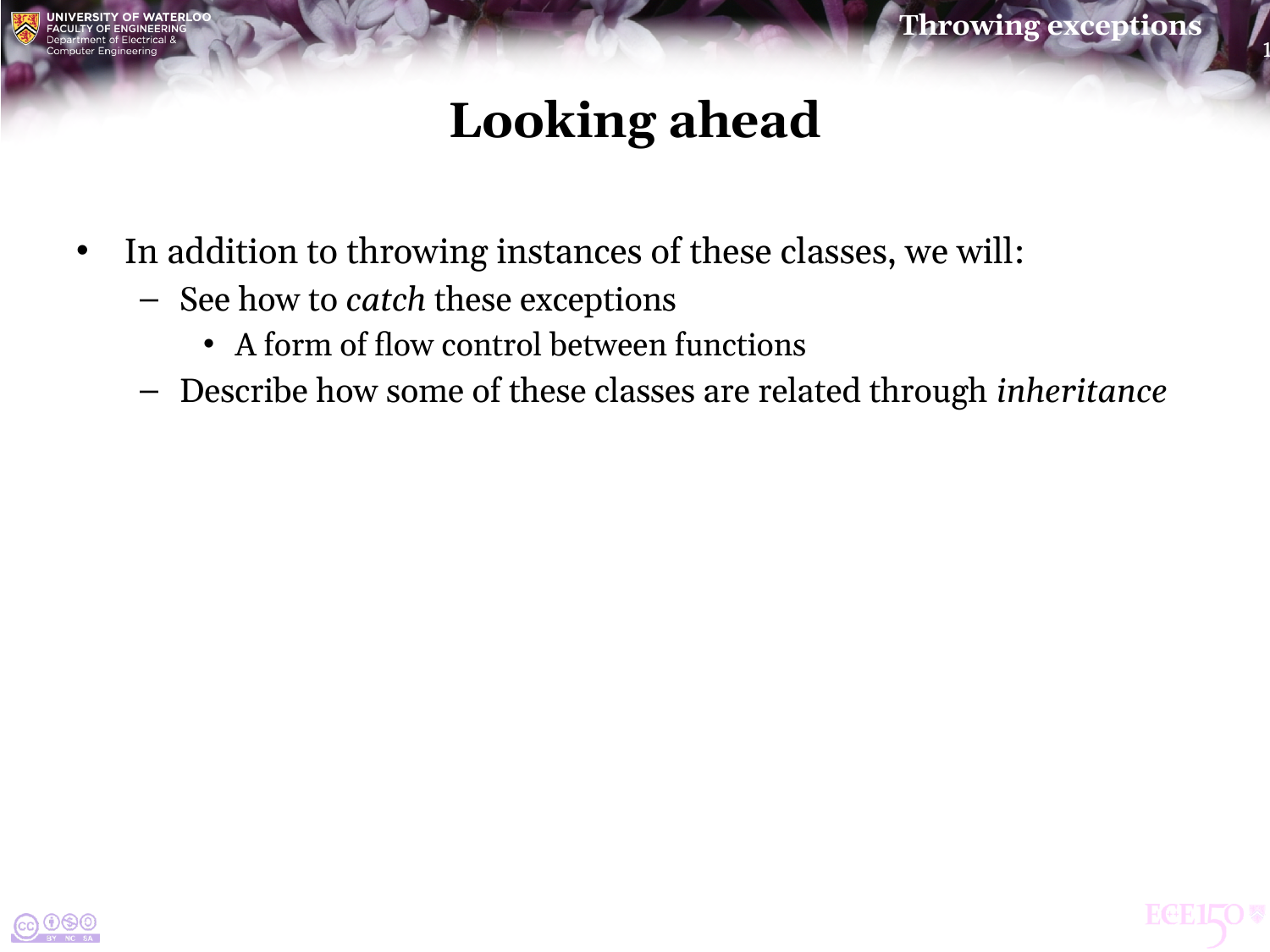

# Looking ahead
In addition to throwing instances of these classes, we will:
See how to catch these exceptions
A form of flow control between functions
Describe how some of these classes are related through inheritance